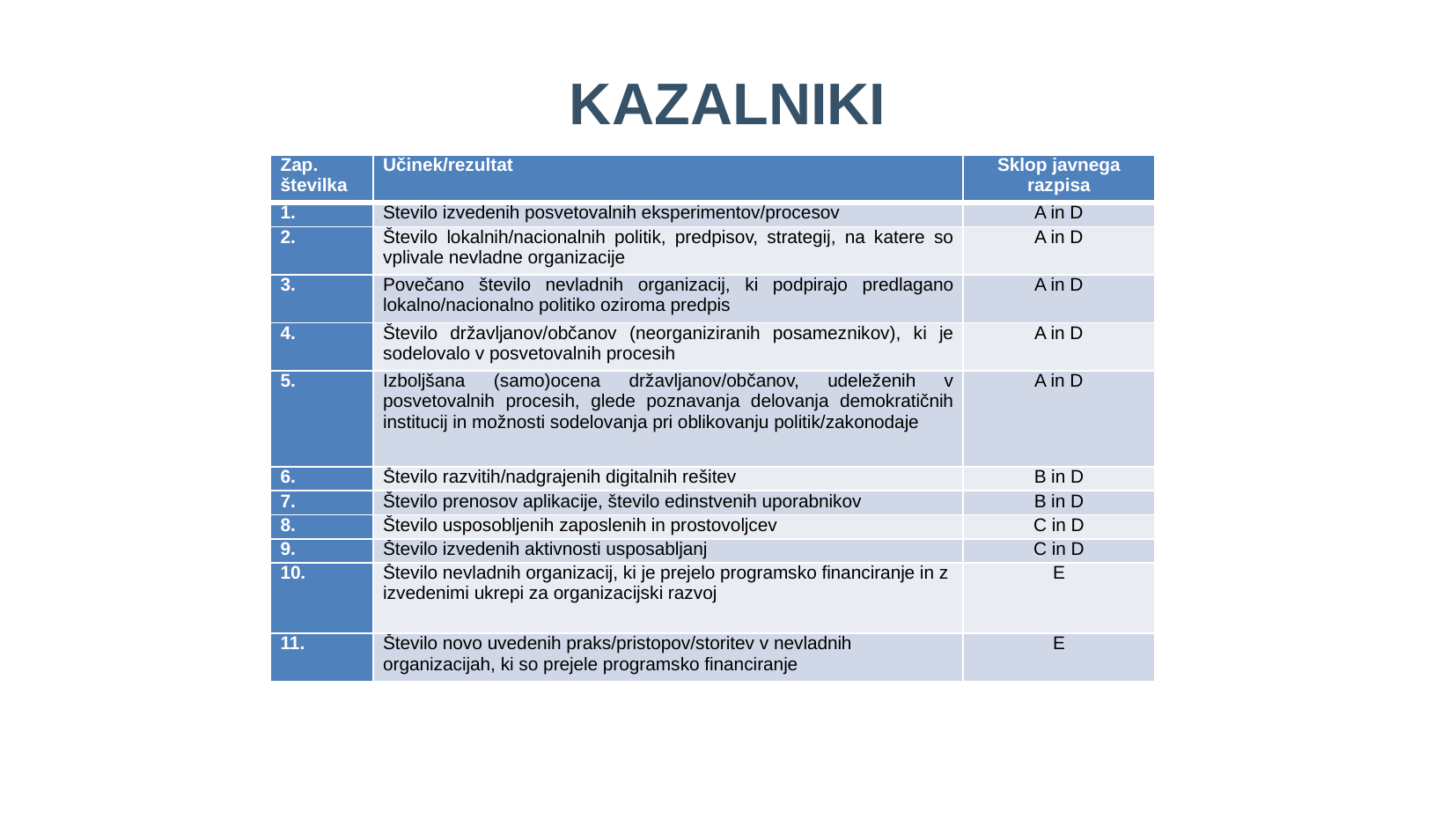

KAZALNIKI
| Zap. številka | Učinek/rezultat | Sklop javnega razpisa |
| --- | --- | --- |
| 1. | Število izvedenih posvetovalnih eksperimentov/procesov | A in D |
| 2. | Število lokalnih/nacionalnih politik, predpisov, strategij, na katere so vplivale nevladne organizacije | A in D |
| 3. | Povečano število nevladnih organizacij, ki podpirajo predlagano lokalno/nacionalno politiko oziroma predpis | A in D |
| 4. | Število državljanov/občanov (neorganiziranih posameznikov), ki je sodelovalo v posvetovalnih procesih | A in D |
| 5. | Izboljšana (samo)ocena državljanov/občanov, udeleženih v posvetovalnih procesih, glede poznavanja delovanja demokratičnih institucij in možnosti sodelovanja pri oblikovanju politik/zakonodaje | A in D |
| 6. | Število razvitih/nadgrajenih digitalnih rešitev | B in D |
| 7. | Število prenosov aplikacije, število edinstvenih uporabnikov | B in D |
| 8. | Število usposobljenih zaposlenih in prostovoljcev | C in D |
| 9. | Število izvedenih aktivnosti usposabljanj | C in D |
| 10. | Število nevladnih organizacij, ki je prejelo programsko financiranje in z izvedenimi ukrepi za organizacijski razvoj | E |
| 11. | Število novo uvedenih praks/pristopov/storitev v nevladnih organizacijah, ki so prejele programsko financiranje | E |